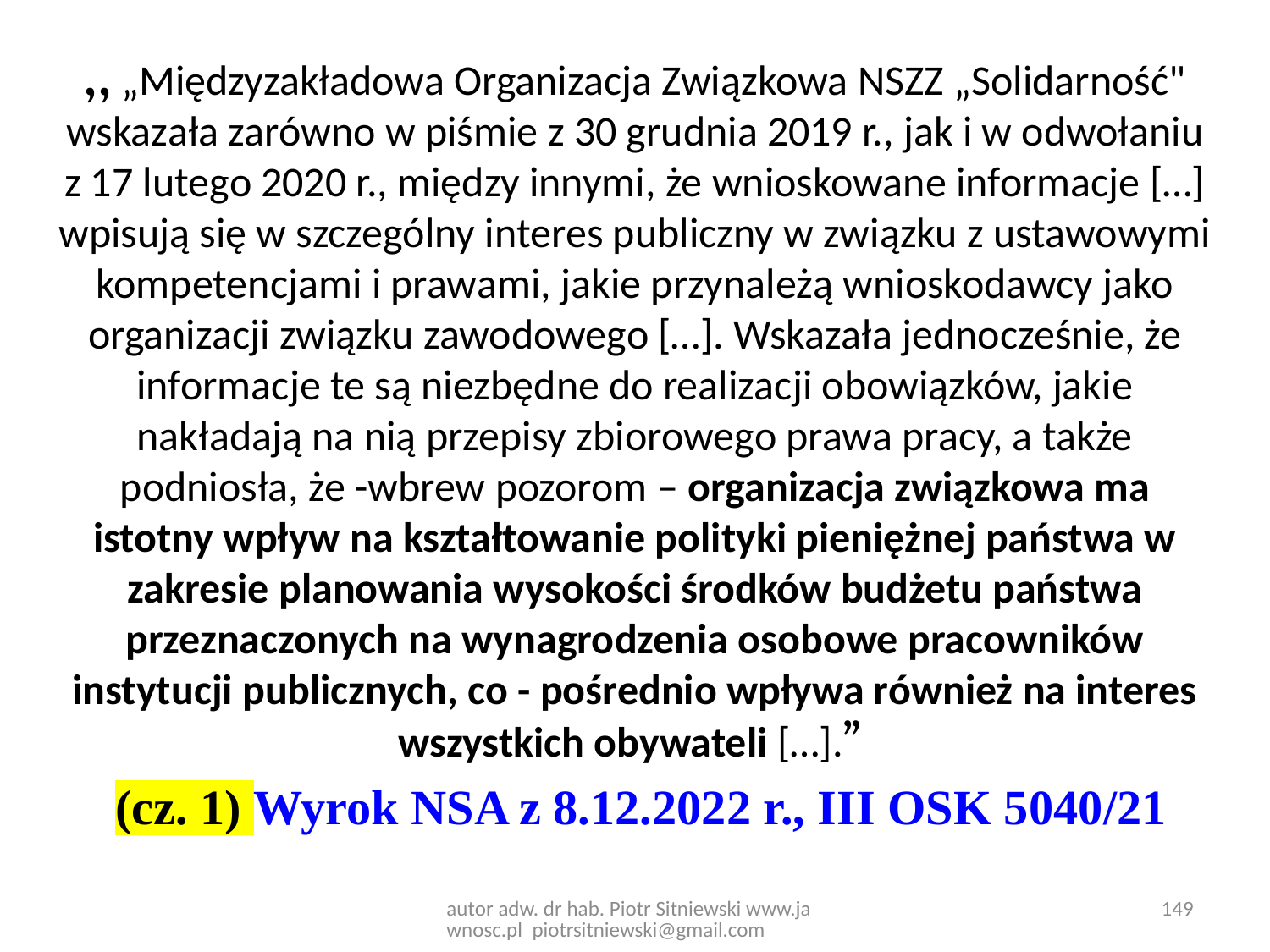

,, „Międzyzakładowa Organizacja Związkowa NSZZ „Solidarność" wskazała zarówno w piśmie z 30 grudnia 2019 r., jak i w odwołaniu z 17 lutego 2020 r., między innymi, że wnioskowane informacje […] wpisują się w szczególny interes publiczny w związku z ustawowymi kompetencjami i prawami, jakie przynależą wnioskodawcy jako organizacji związku zawodowego […]. Wskazała jednocześnie, że informacje te są niezbędne do realizacji obowiązków, jakie nakładają na nią przepisy zbiorowego prawa pracy, a także podniosła, że -wbrew pozorom – organizacja związkowa ma istotny wpływ na kształtowanie polityki pieniężnej państwa w zakresie planowania wysokości środków budżetu państwa przeznaczonych na wynagrodzenia osobowe pracowników instytucji publicznych, co - pośrednio wpływa również na interes wszystkich obywateli […].”
 (cz. 1) Wyrok NSA z 8.12.2022 r., III OSK 5040/21

autor adw. dr hab. Piotr Sitniewski www.jawnosc.pl  piotrsitniewski@gmail.com
149